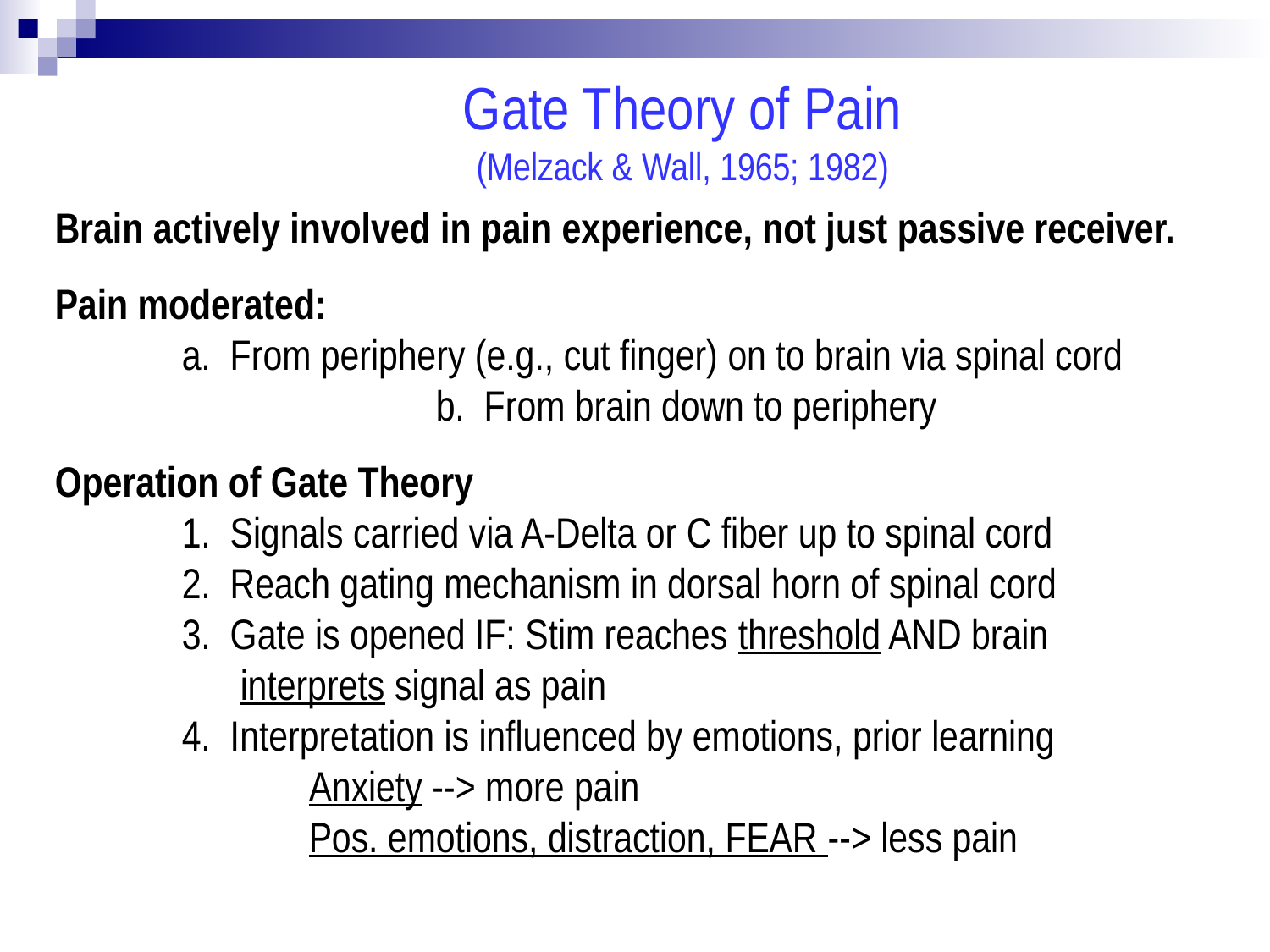

Gate Theory of Pain
(Melzack & Wall, 1965; 1982)
Brain actively involved in pain experience, not just passive receiver.

Pain moderated:
	a.  From periphery (e.g., cut finger) on to brain via spinal cord                                           	b.  From brain down to periphery

Operation of Gate Theory
	1.  Signals carried via A-Delta or C fiber up to spinal cord
	2.  Reach gating mechanism in dorsal horn of spinal cord
	3.  Gate is opened IF: Stim reaches threshold AND brain 			      interprets signal as pain
	4.  Interpretation is influenced by emotions, prior learning
		Anxiety --> more pain
		Pos. emotions, distraction, FEAR --> less pain